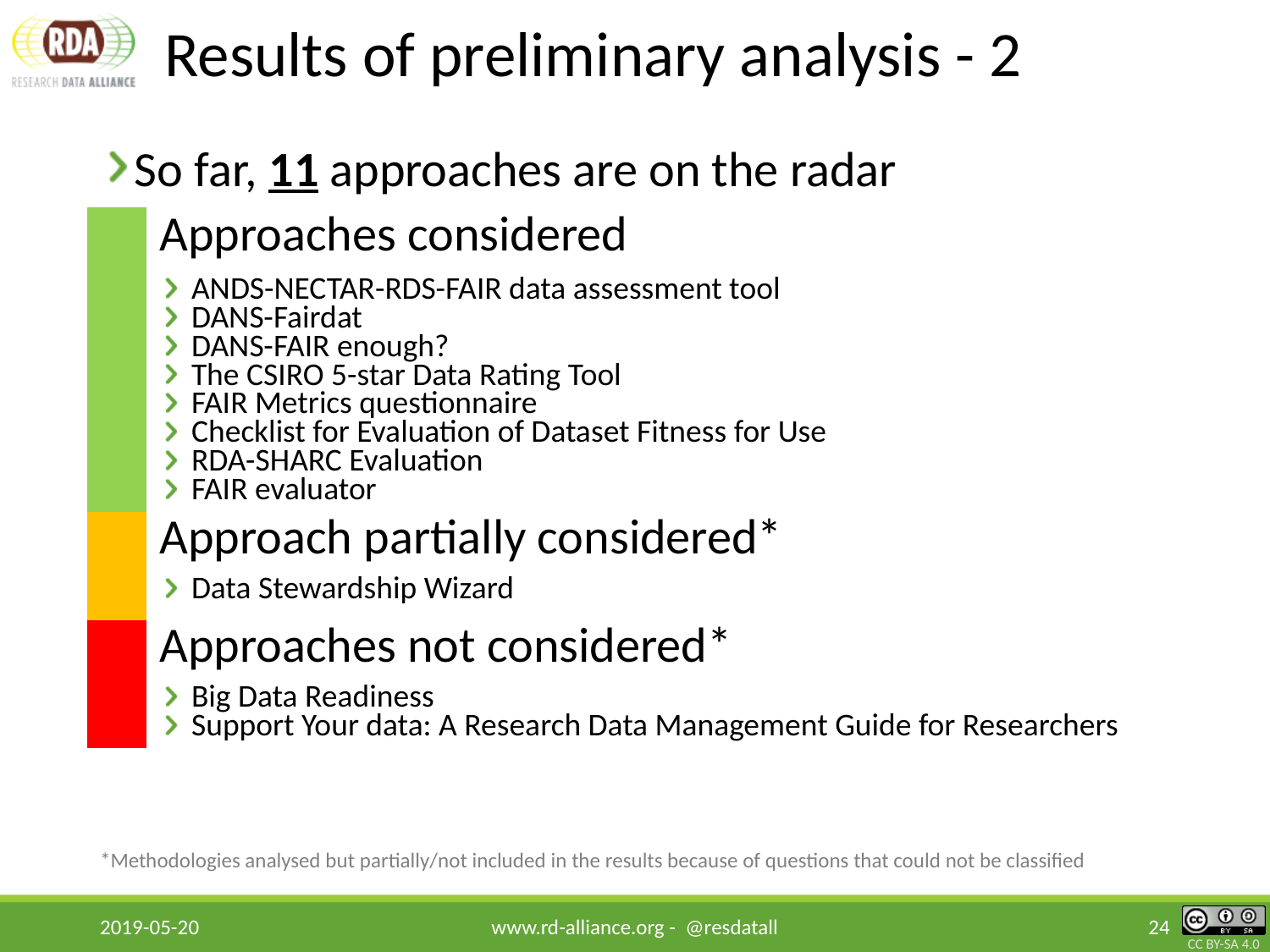

# Results of preliminary analysis - 2
So far, 11 approaches are on the radar
|  | Approaches considered |
| --- | --- |
|  | ANDS-NECTAR-RDS-FAIR data assessment tool DANS-Fairdat DANS-FAIR enough? The CSIRO 5-star Data Rating Tool FAIR Metrics questionnaire Checklist for Evaluation of Dataset Fitness for Use RDA-SHARC Evaluation FAIR evaluator |
|  | Approach partially considered\* |
|  | Data Stewardship Wizard |
|  | Approaches not considered\* |
|  | Big Data Readiness Support Your data: A Research Data Management Guide for Researchers |
*Methodologies analysed but partially/not included in the results because of questions that could not be classified

2019-05-20
www.rd-alliance.org -  @resdatall
24